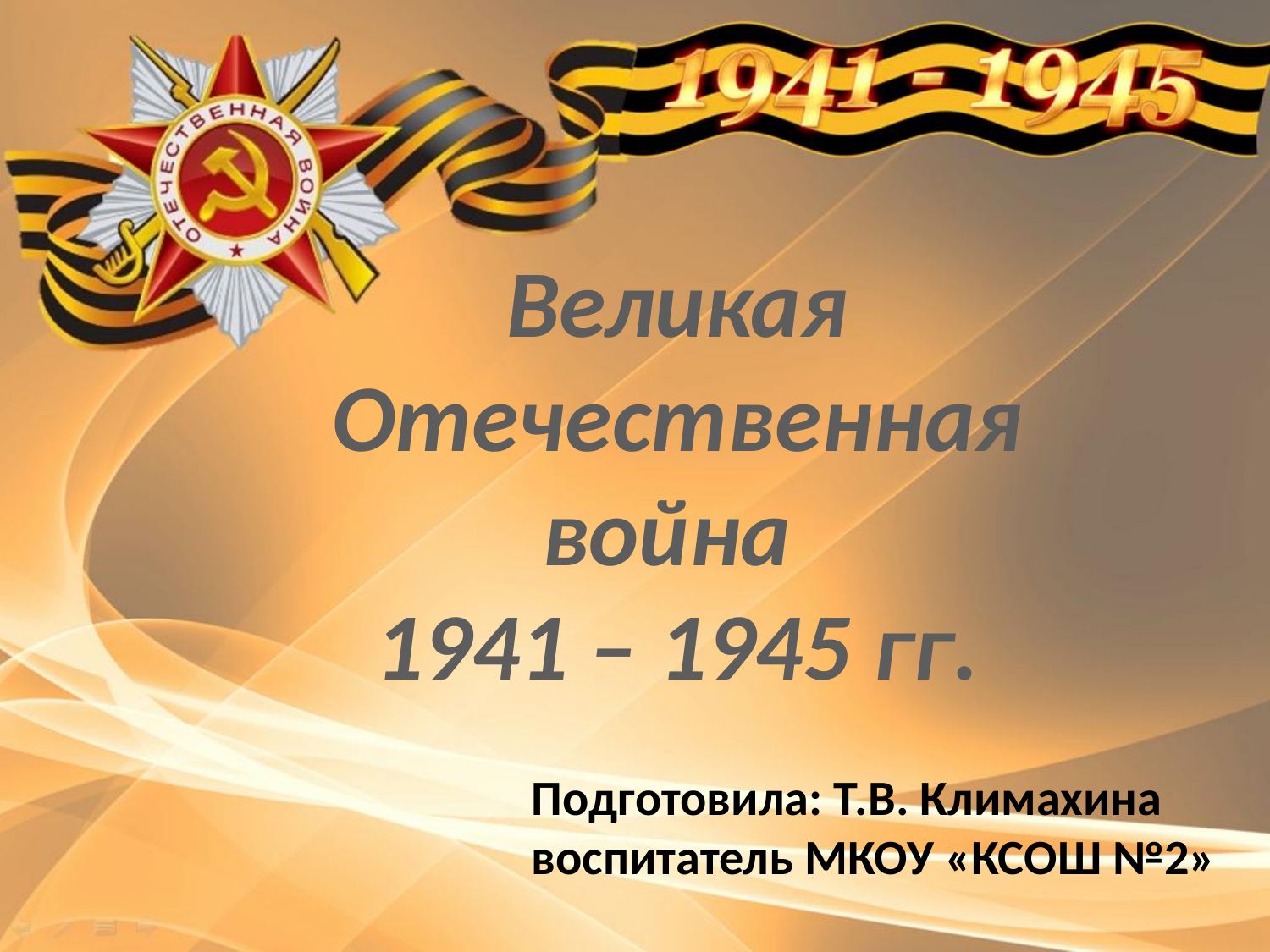

Великая Отечественная война
1941 – 1945 гг.

Подготовила: Т.В. Климахина
воспитатель МКОУ «КСОШ №2»